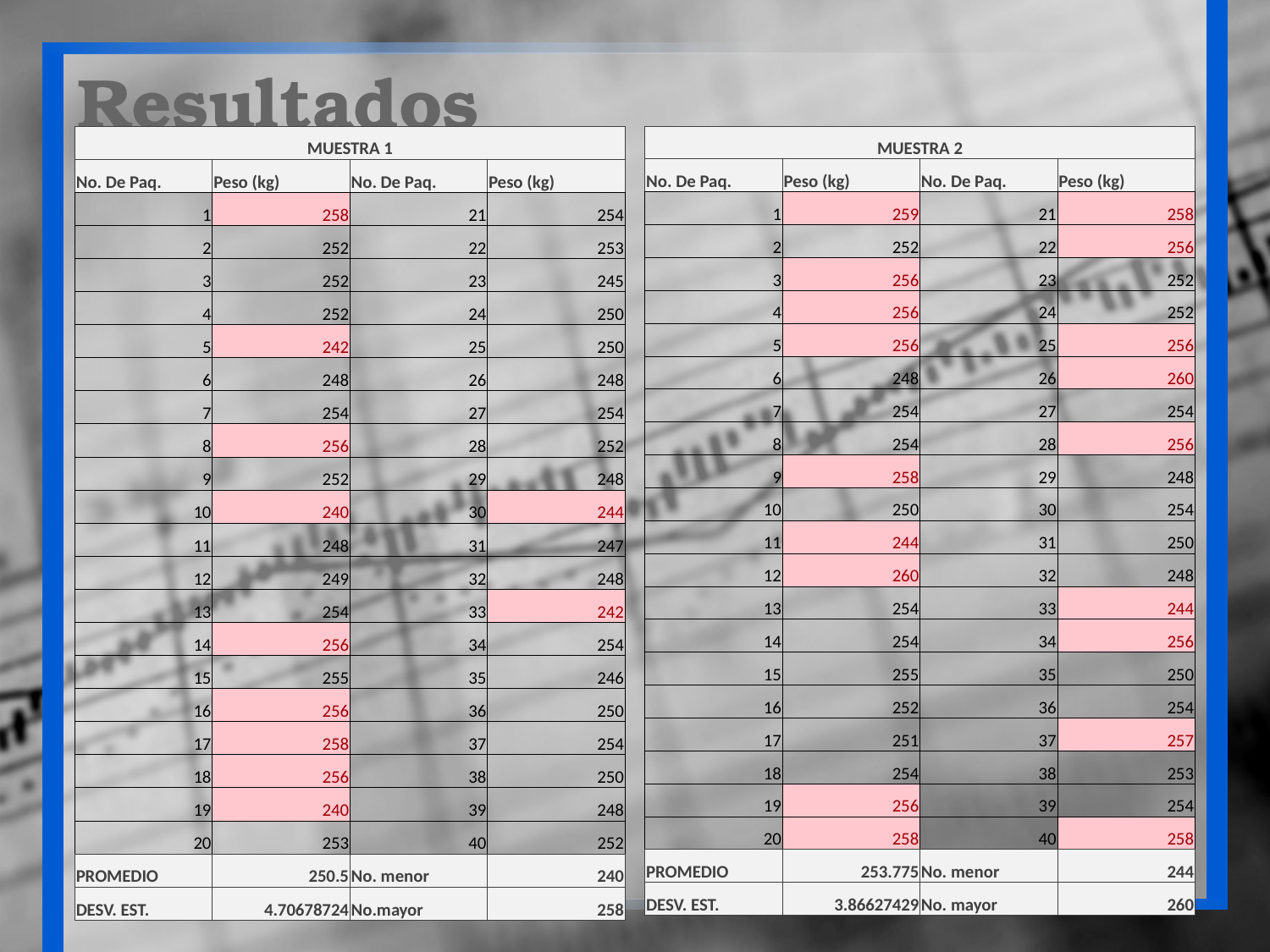

# Resultados
| MUESTRA 1 |  |  |  |
| --- | --- | --- | --- |
| No. De Paq. | Peso (kg) | No. De Paq. | Peso (kg) |
| 1 | 258 | 21 | 254 |
| 2 | 252 | 22 | 253 |
| 3 | 252 | 23 | 245 |
| 4 | 252 | 24 | 250 |
| 5 | 242 | 25 | 250 |
| 6 | 248 | 26 | 248 |
| 7 | 254 | 27 | 254 |
| 8 | 256 | 28 | 252 |
| 9 | 252 | 29 | 248 |
| 10 | 240 | 30 | 244 |
| 11 | 248 | 31 | 247 |
| 12 | 249 | 32 | 248 |
| 13 | 254 | 33 | 242 |
| 14 | 256 | 34 | 254 |
| 15 | 255 | 35 | 246 |
| 16 | 256 | 36 | 250 |
| 17 | 258 | 37 | 254 |
| 18 | 256 | 38 | 250 |
| 19 | 240 | 39 | 248 |
| 20 | 253 | 40 | 252 |
| PROMEDIO | 250.5 | No. menor | 240 |
| DESV. EST. | 4.70678724 | No.mayor | 258 |
| MUESTRA 2 |  |  |  |
| --- | --- | --- | --- |
| No. De Paq. | Peso (kg) | No. De Paq. | Peso (kg) |
| 1 | 259 | 21 | 258 |
| 2 | 252 | 22 | 256 |
| 3 | 256 | 23 | 252 |
| 4 | 256 | 24 | 252 |
| 5 | 256 | 25 | 256 |
| 6 | 248 | 26 | 260 |
| 7 | 254 | 27 | 254 |
| 8 | 254 | 28 | 256 |
| 9 | 258 | 29 | 248 |
| 10 | 250 | 30 | 254 |
| 11 | 244 | 31 | 250 |
| 12 | 260 | 32 | 248 |
| 13 | 254 | 33 | 244 |
| 14 | 254 | 34 | 256 |
| 15 | 255 | 35 | 250 |
| 16 | 252 | 36 | 254 |
| 17 | 251 | 37 | 257 |
| 18 | 254 | 38 | 253 |
| 19 | 256 | 39 | 254 |
| 20 | 258 | 40 | 258 |
| PROMEDIO | 253.775 | No. menor | 244 |
| DESV. EST. | 3.86627429 | No. mayor | 260 |